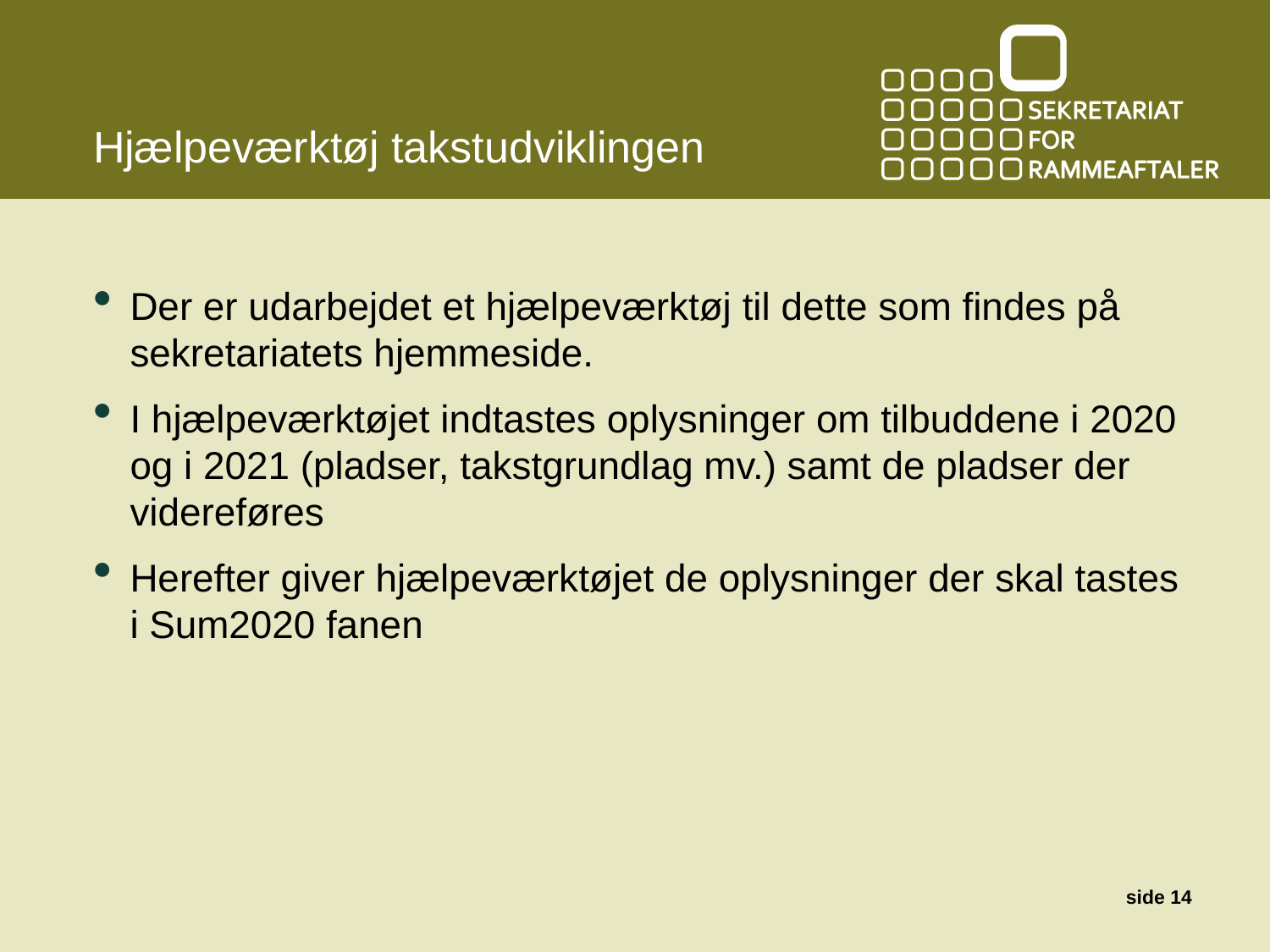

# Hjælpeværktøj takstudviklingen
Der er udarbejdet et hjælpeværktøj til dette som findes på sekretariatets hjemmeside.
I hjælpeværktøjet indtastes oplysninger om tilbuddene i 2020 og i 2021 (pladser, takstgrundlag mv.) samt de pladser der videreføres
Herefter giver hjælpeværktøjet de oplysninger der skal tastes i Sum2020 fanen

side 14